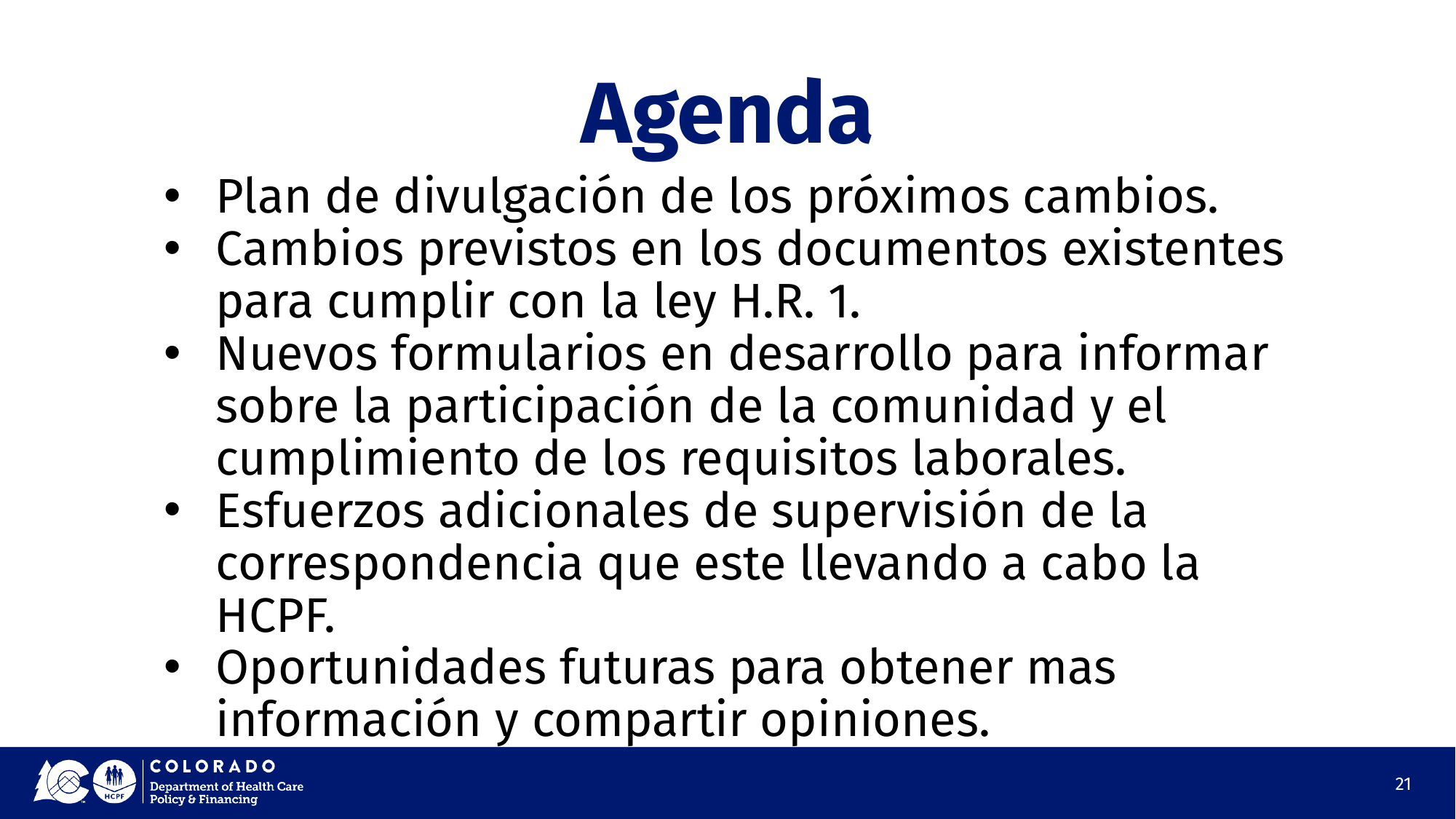

# Agenda

Plan de divulgación de los próximos cambios.
Cambios previstos en los documentos existentes para cumplir con la ley H.R. 1.
Nuevos formularios en desarrollo para informar sobre la participación de la comunidad y el cumplimiento de los requisitos laborales.
Esfuerzos adicionales de supervisión de la correspondencia que este llevando a cabo la HCPF.
Oportunidades futuras para obtener mas información y compartir opiniones.
21